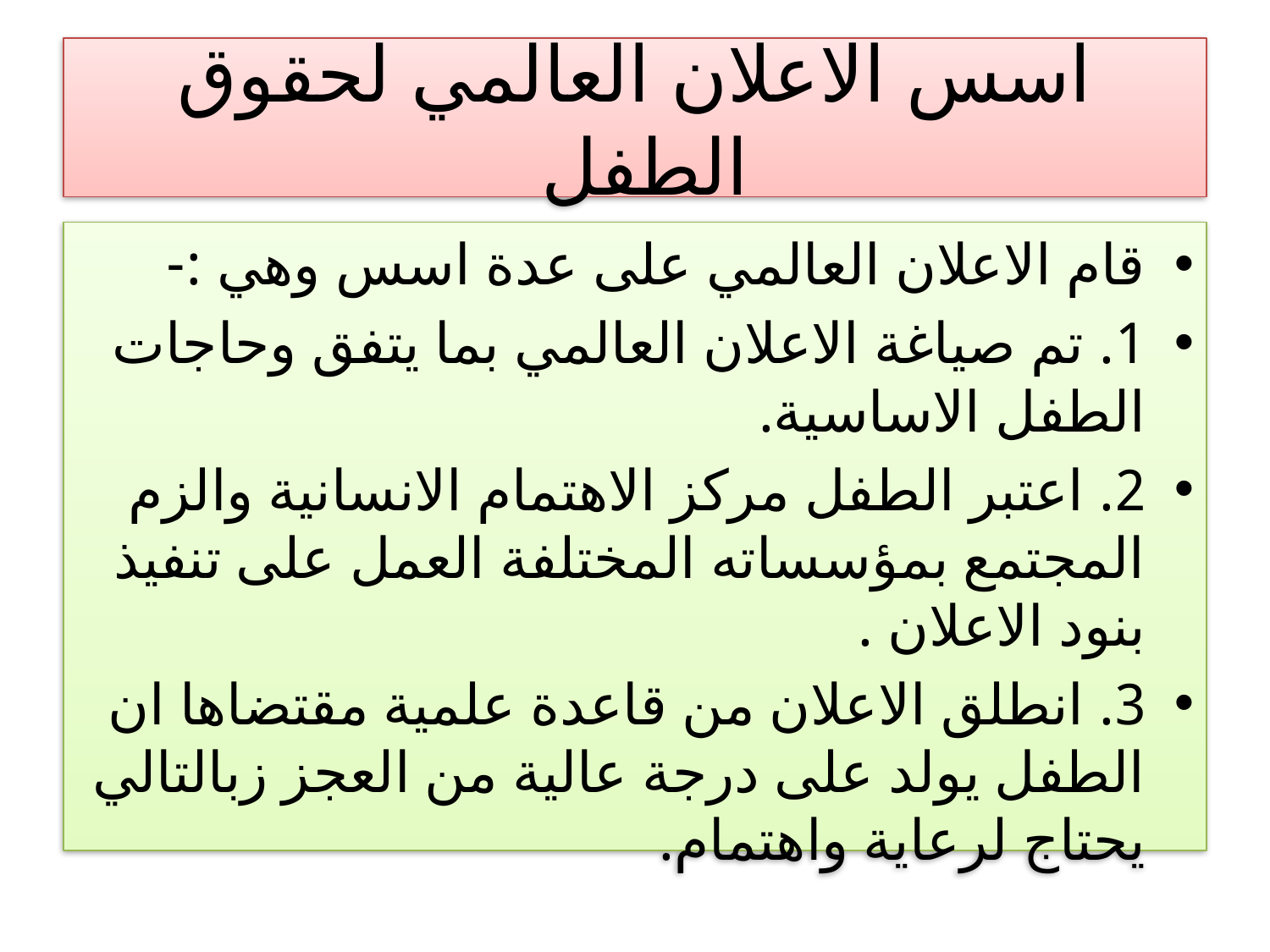

# اسس الاعلان العالمي لحقوق الطفل
قام الاعلان العالمي على عدة اسس وهي :-
1. تم صياغة الاعلان العالمي بما يتفق وحاجات الطفل الاساسية.
2. اعتبر الطفل مركز الاهتمام الانسانية والزم المجتمع بمؤسساته المختلفة العمل على تنفيذ بنود الاعلان .
3. انطلق الاعلان من قاعدة علمية مقتضاها ان الطفل يولد على درجة عالية من العجز زبالتالي يحتاج لرعاية واهتمام.